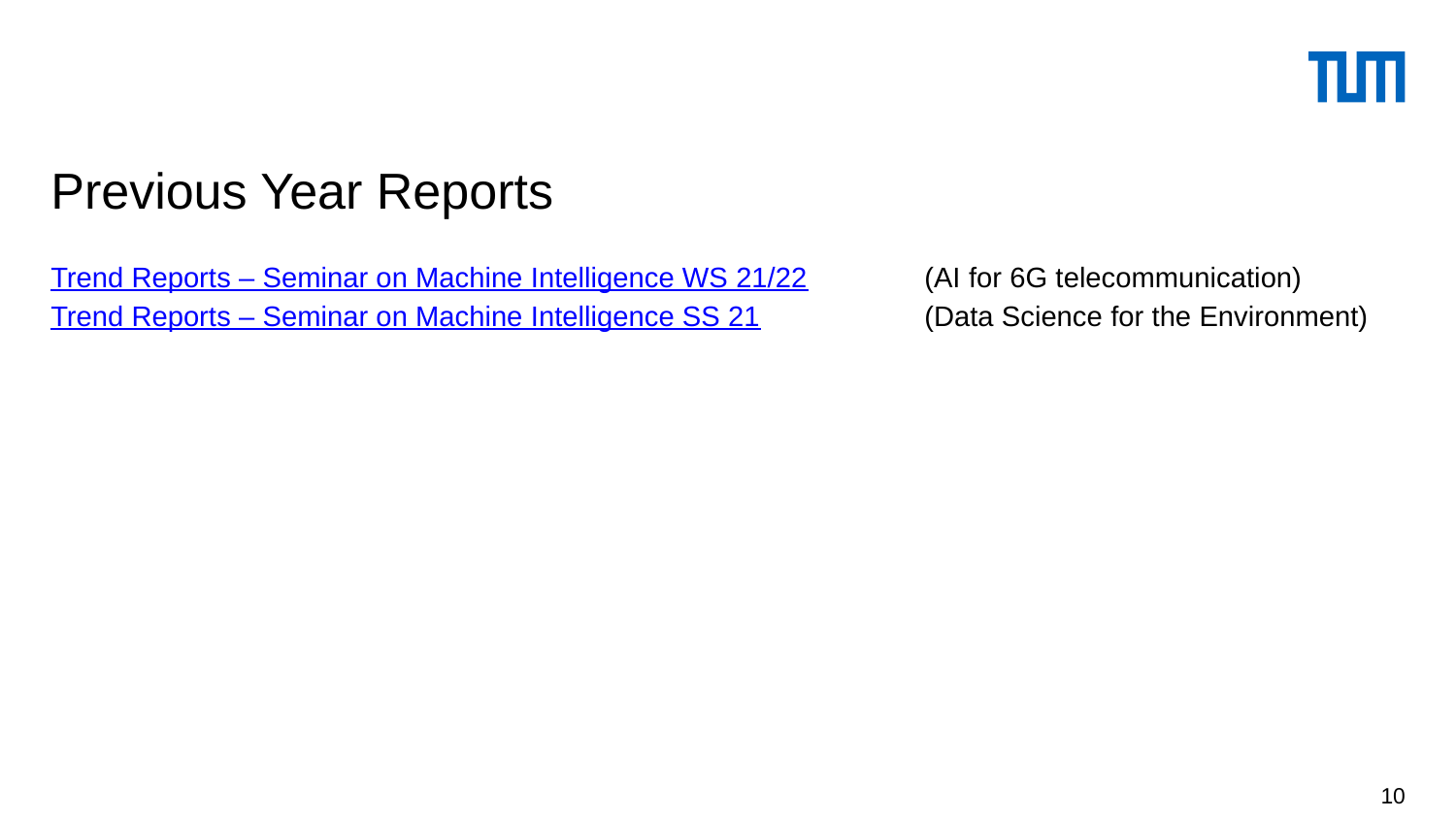

# Previous Year Reports
Trend Reports – Seminar on Machine Intelligence WS 21/22	(AI for 6G telecommunication)
Trend Reports – Seminar on Machine Intelligence SS 21		(Data Science for the Environment)
10